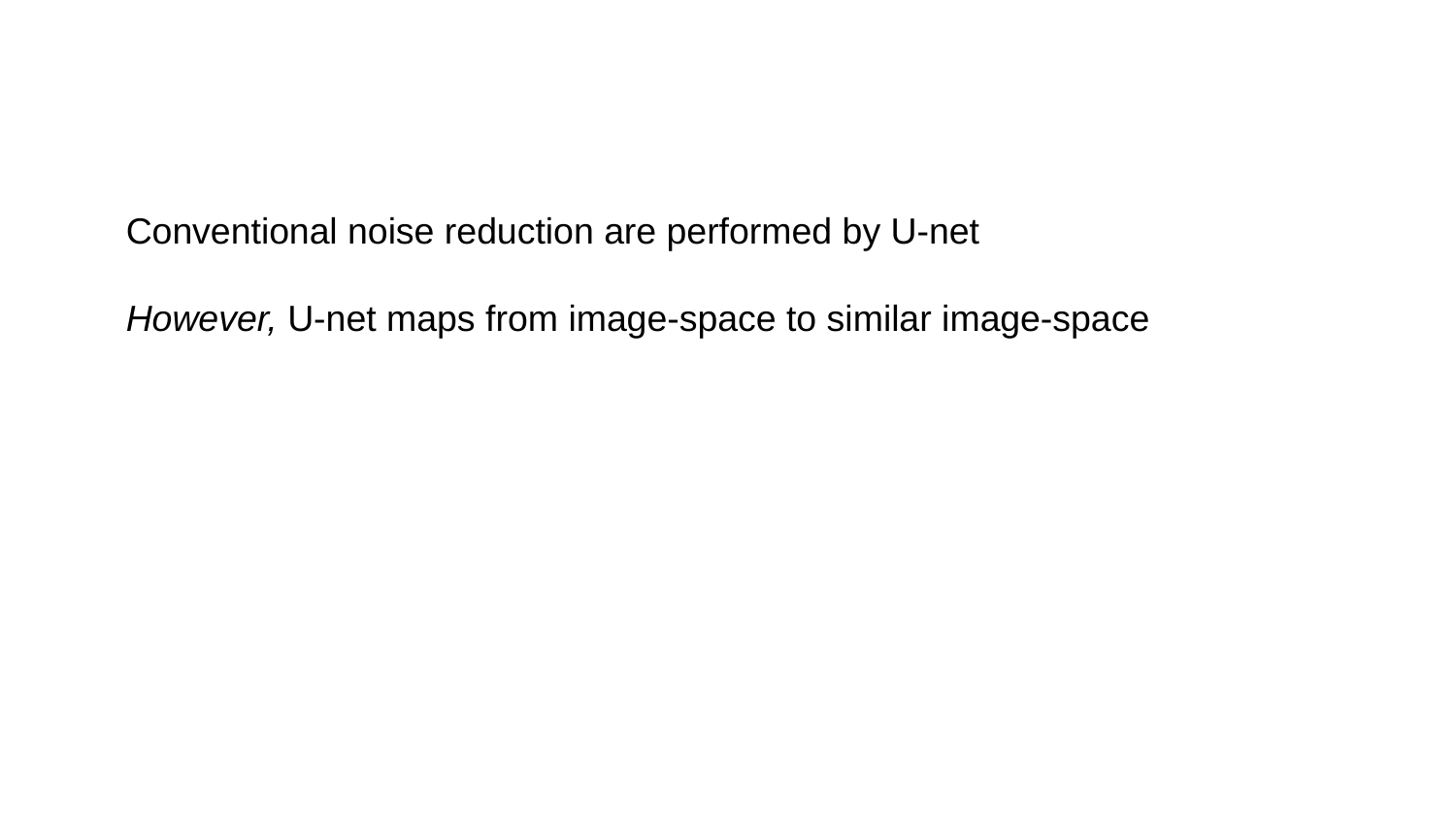

Conventional noise reduction are performed by U-net

However, U-net maps from image-space to similar image-space